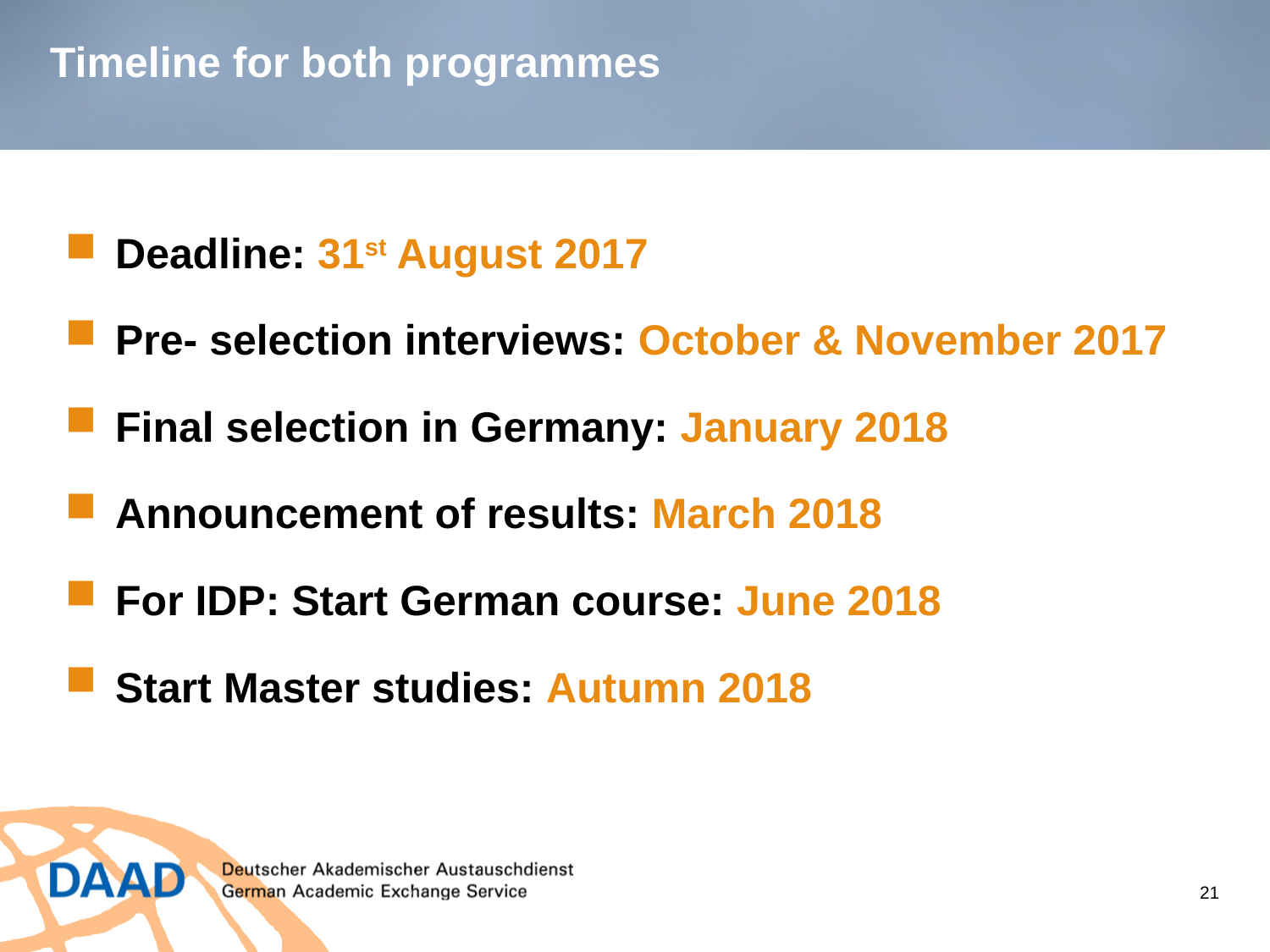

# Timeline for both programmes
Deadline: 31st August 2017
Pre- selection interviews: October & November 2017
Final selection in Germany: January 2018
Announcement of results: March 2018
For IDP: Start German course: June 2018
Start Master studies: Autumn 2018

21